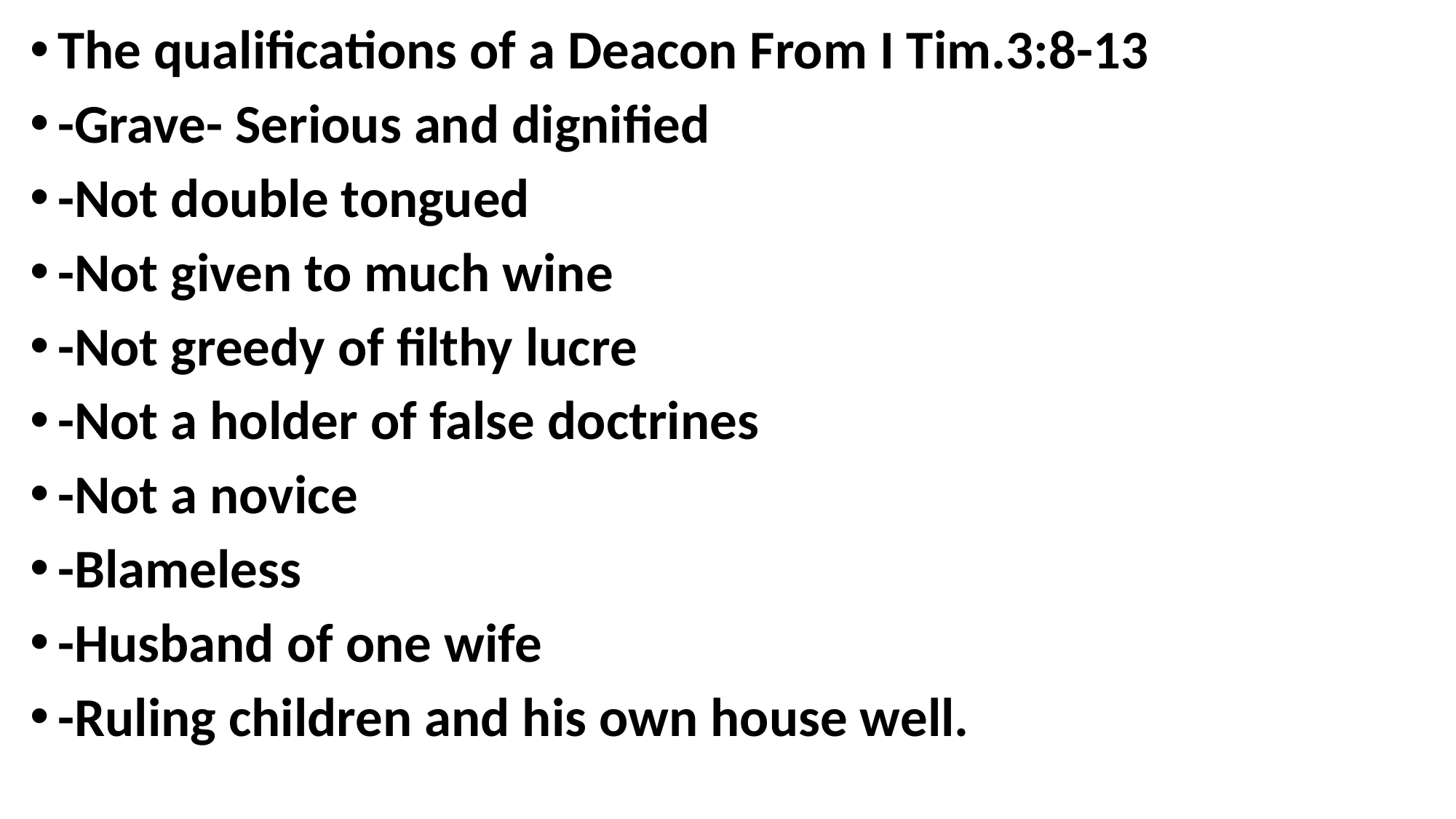

The qualifications of a Deacon From I Tim.3:8-13
-Grave- Serious and dignified
-Not double tongued
-Not given to much wine
-Not greedy of filthy lucre
-Not a holder of false doctrines
-Not a novice
-Blameless
-Husband of one wife
-Ruling children and his own house well.